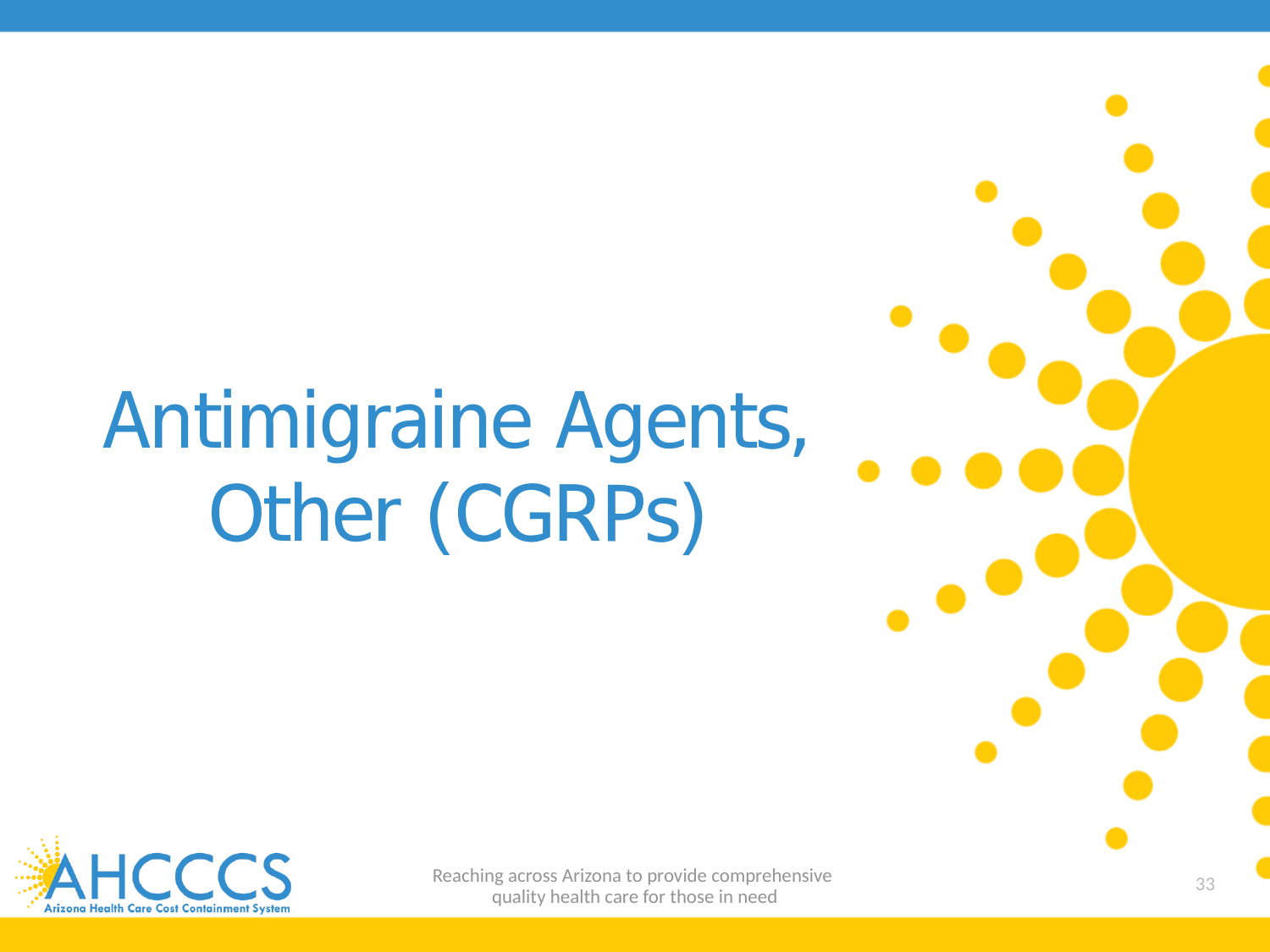

# Antimigraine Agents, Other (CGRPs)

Reaching across Arizona to provide comprehensive
quality health care for those in need
33